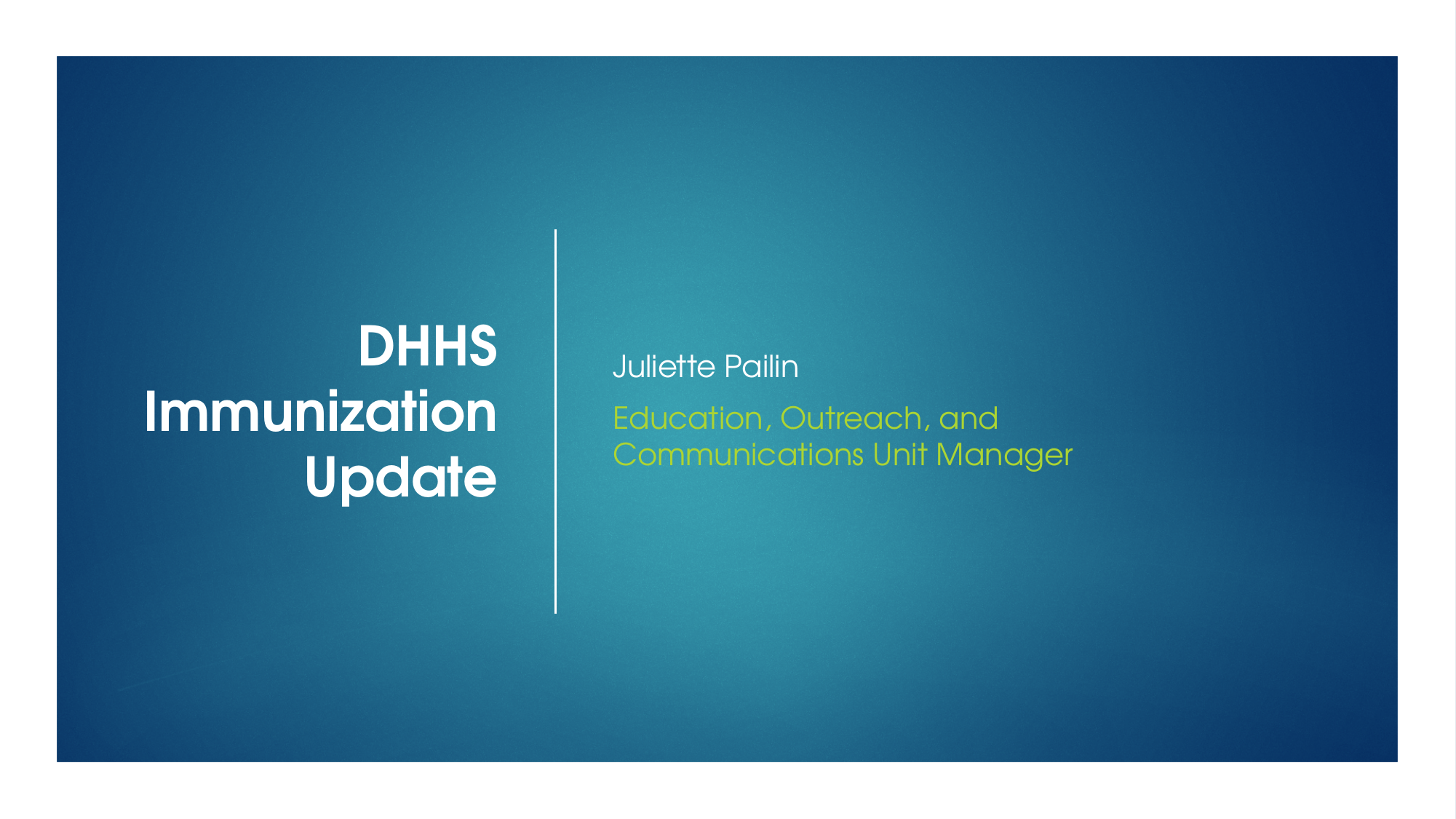

# DHHS Immunization Update
Juliette Pailin
Education, Outreach, and Communications Unit Manager